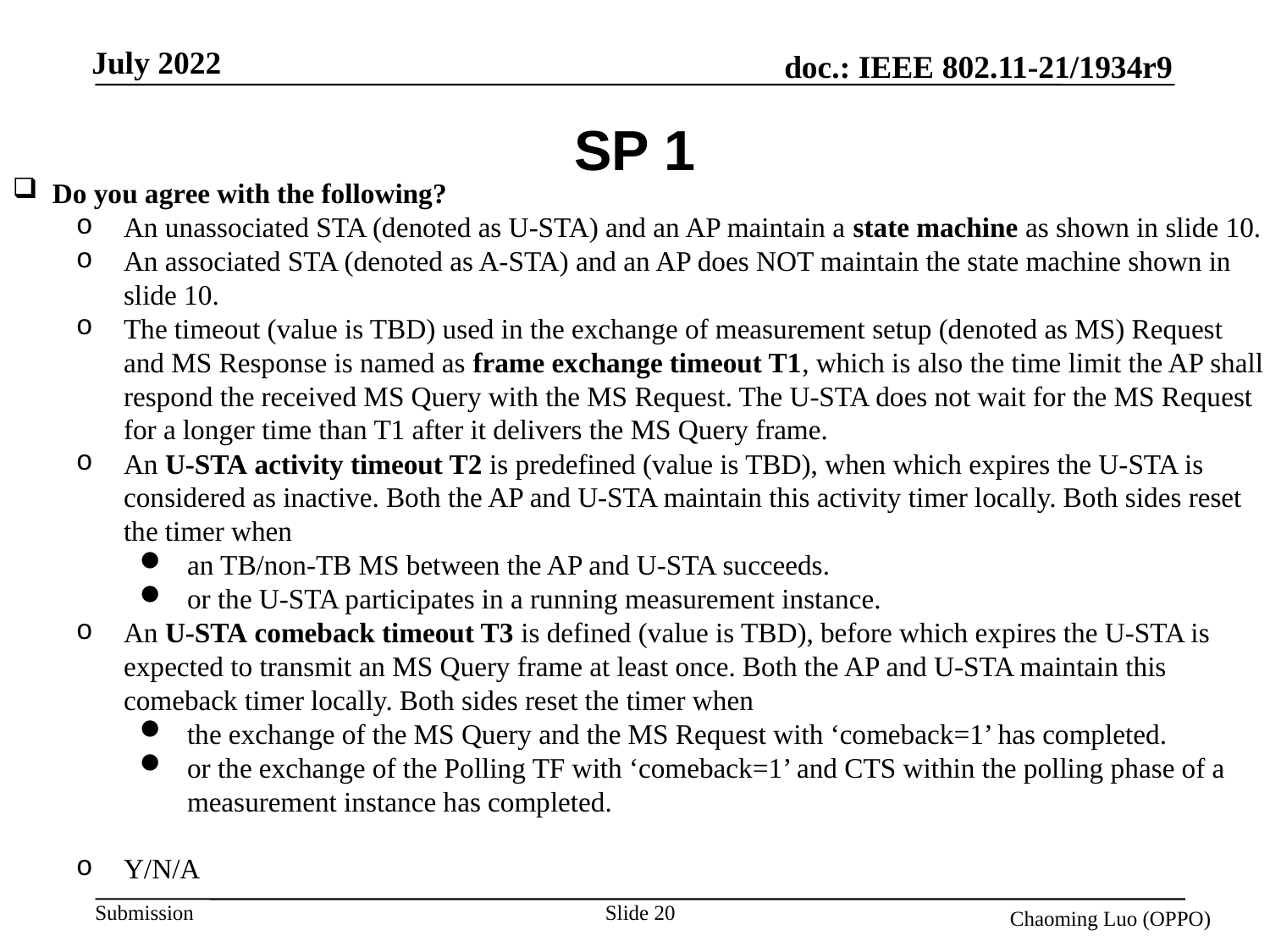

# SP 1
Do you agree with the following?
An unassociated STA (denoted as U-STA) and an AP maintain a state machine as shown in slide 10.
An associated STA (denoted as A-STA) and an AP does NOT maintain the state machine shown in slide 10.
The timeout (value is TBD) used in the exchange of measurement setup (denoted as MS) Request and MS Response is named as frame exchange timeout T1, which is also the time limit the AP shall respond the received MS Query with the MS Request. The U-STA does not wait for the MS Request for a longer time than T1 after it delivers the MS Query frame.
An U-STA activity timeout T2 is predefined (value is TBD), when which expires the U-STA is considered as inactive. Both the AP and U-STA maintain this activity timer locally. Both sides reset the timer when
an TB/non-TB MS between the AP and U-STA succeeds.
or the U-STA participates in a running measurement instance.
An U-STA comeback timeout T3 is defined (value is TBD), before which expires the U-STA is expected to transmit an MS Query frame at least once. Both the AP and U-STA maintain this comeback timer locally. Both sides reset the timer when
the exchange of the MS Query and the MS Request with ‘comeback=1’ has completed.
or the exchange of the Polling TF with ‘comeback=1’ and CTS within the polling phase of a measurement instance has completed.

Y/N/A
Slide 20
Chaoming Luo (OPPO)